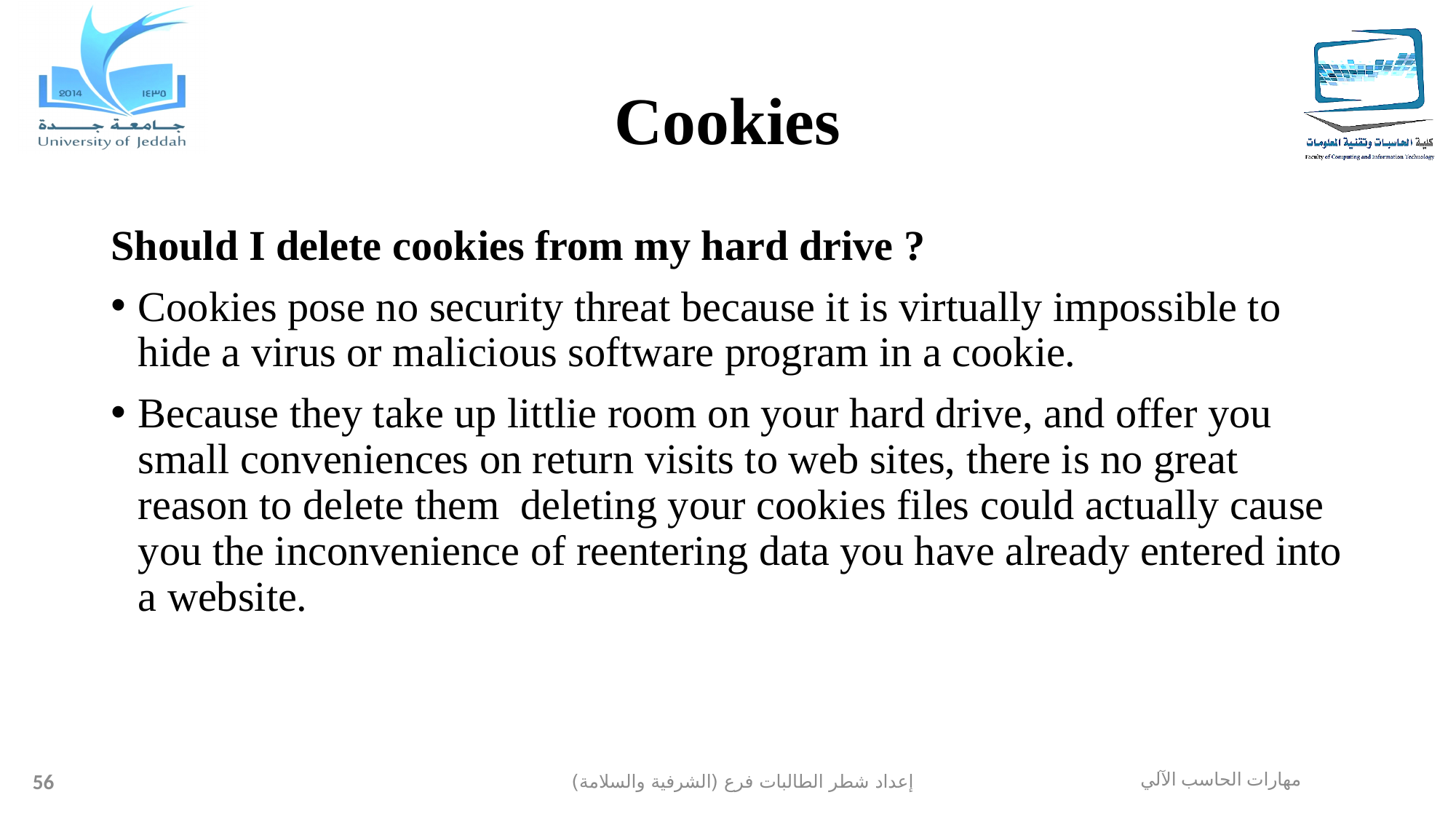

# Cookies
Should I delete cookies from my hard drive ?
Cookies pose no security threat because it is virtually impossible to hide a virus or malicious software program in a cookie.
Because they take up littlie room on your hard drive, and offer you small conveniences on return visits to web sites, there is no great reason to delete them  deleting your cookies files could actually cause you the inconvenience of reentering data you have already entered into a website.
56
إعداد شطر الطالبات فرع (الشرفية والسلامة)